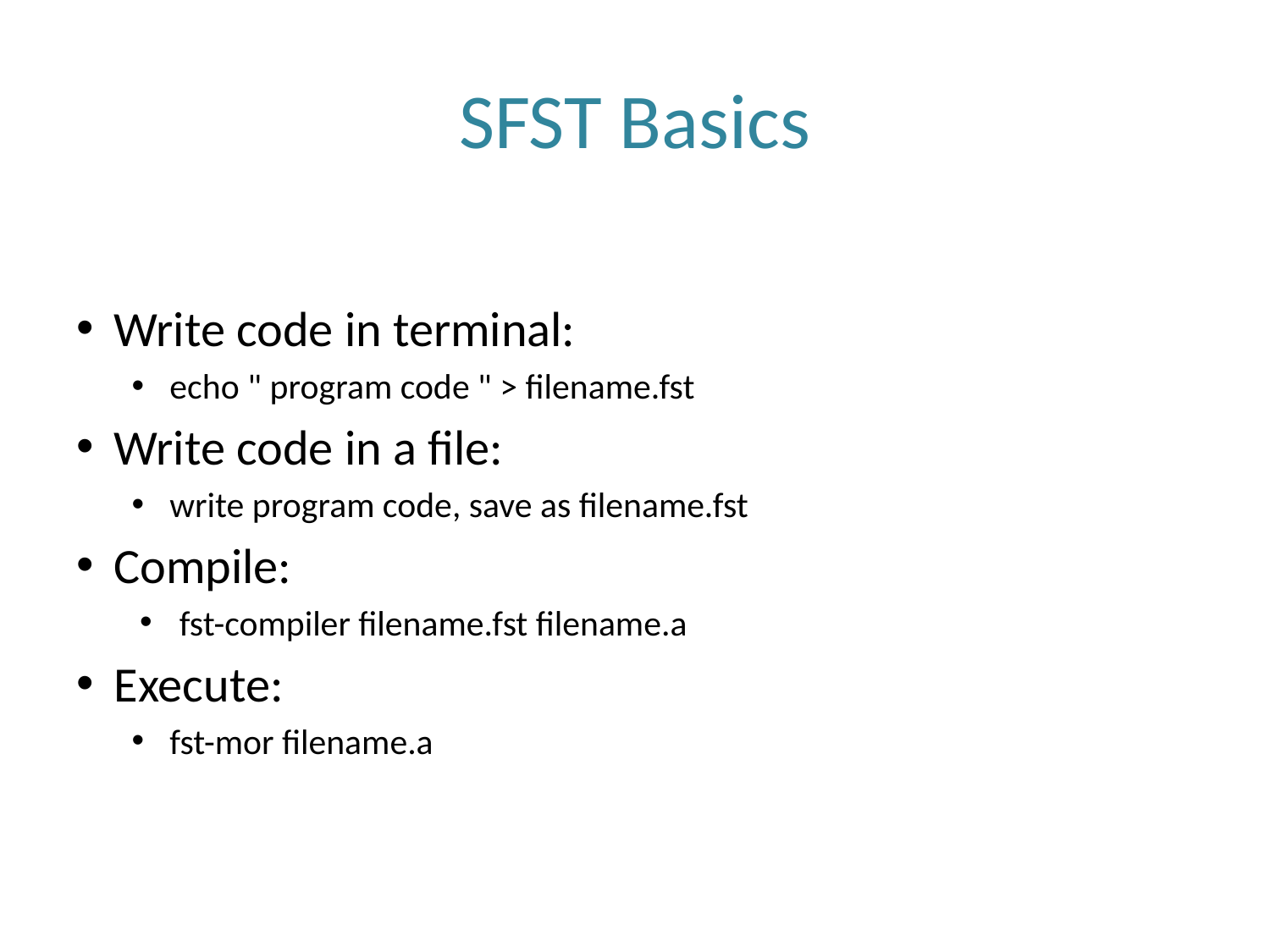

# SFST Basics

Write code in terminal:
echo " program code " > filename.fst
Write code in a file:
write program code, save as filename.fst
Compile:
fst-compiler filename.fst filename.a
Execute:
fst-mor filename.a